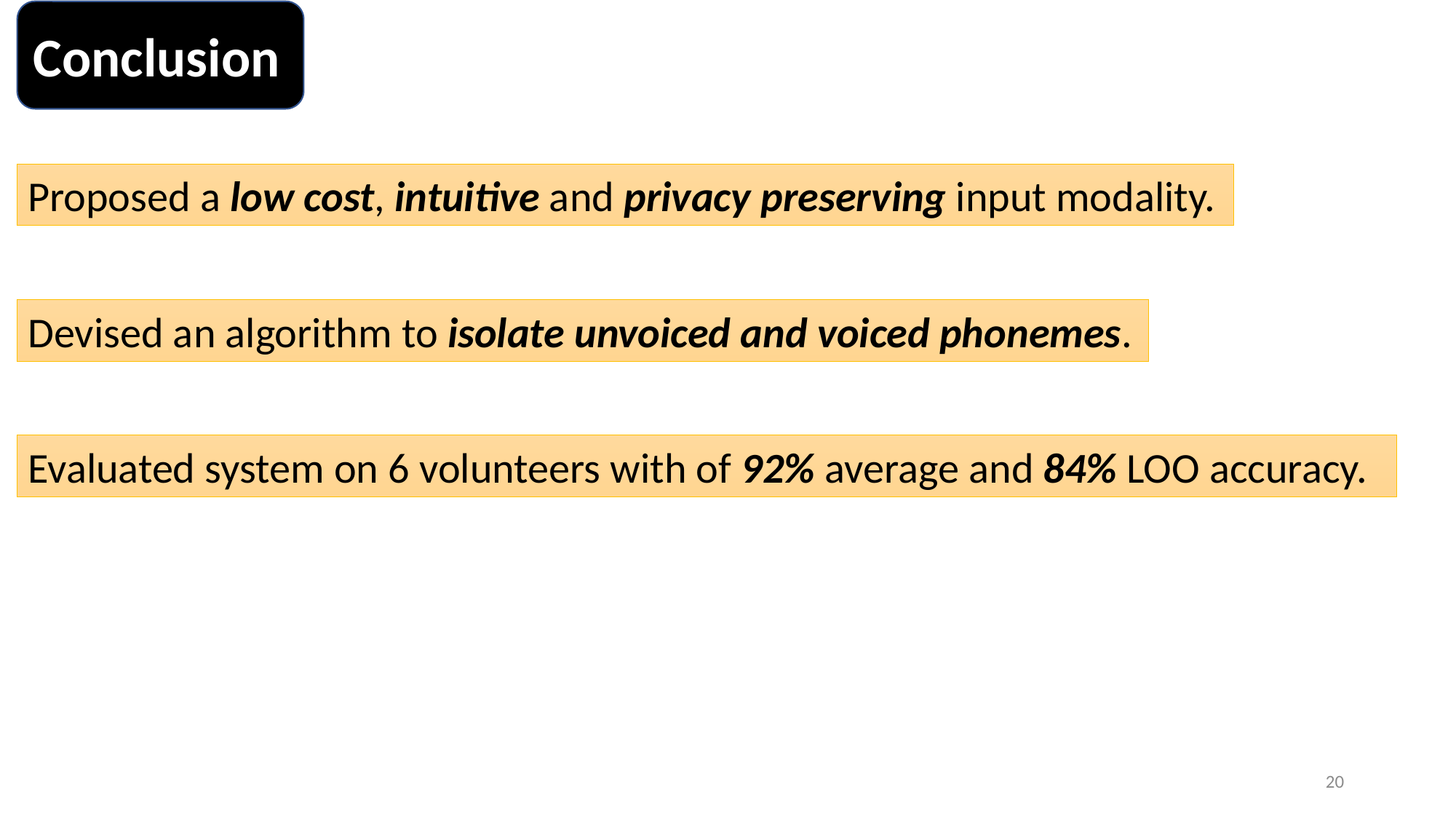

Conclusion
Proposed a low cost, intuitive and privacy preserving input modality.

Devised an algorithm to isolate unvoiced and voiced phonemes.
Evaluated system on 6 volunteers with of 92% average and 84% LOO accuracy.
20